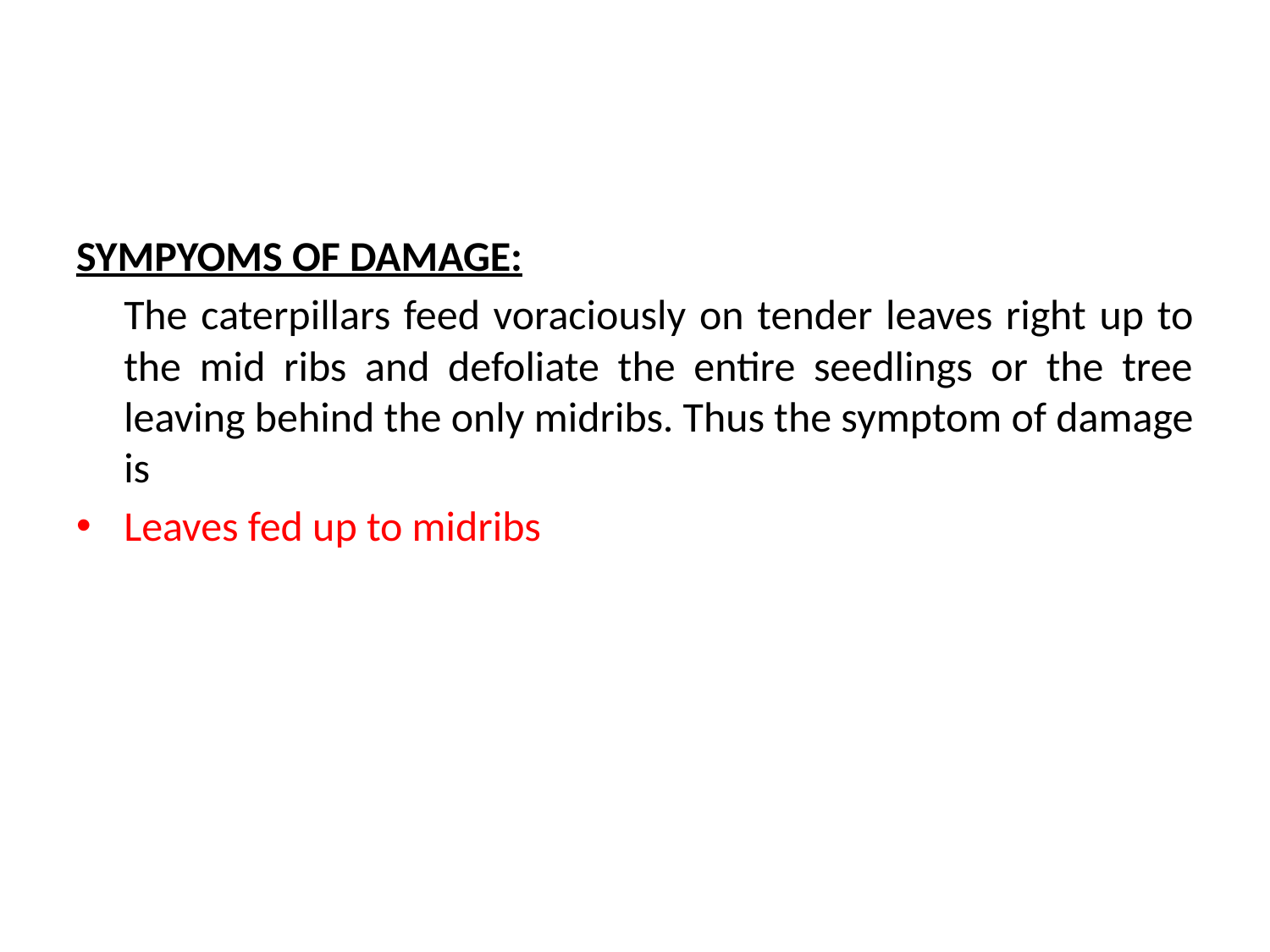

#
SYMPYOMS OF DAMAGE:
	The caterpillars feed voraciously on tender leaves right up to the mid ribs and defoliate the entire seedlings or the tree leaving behind the only midribs. Thus the symptom of damage is
Leaves fed up to midribs